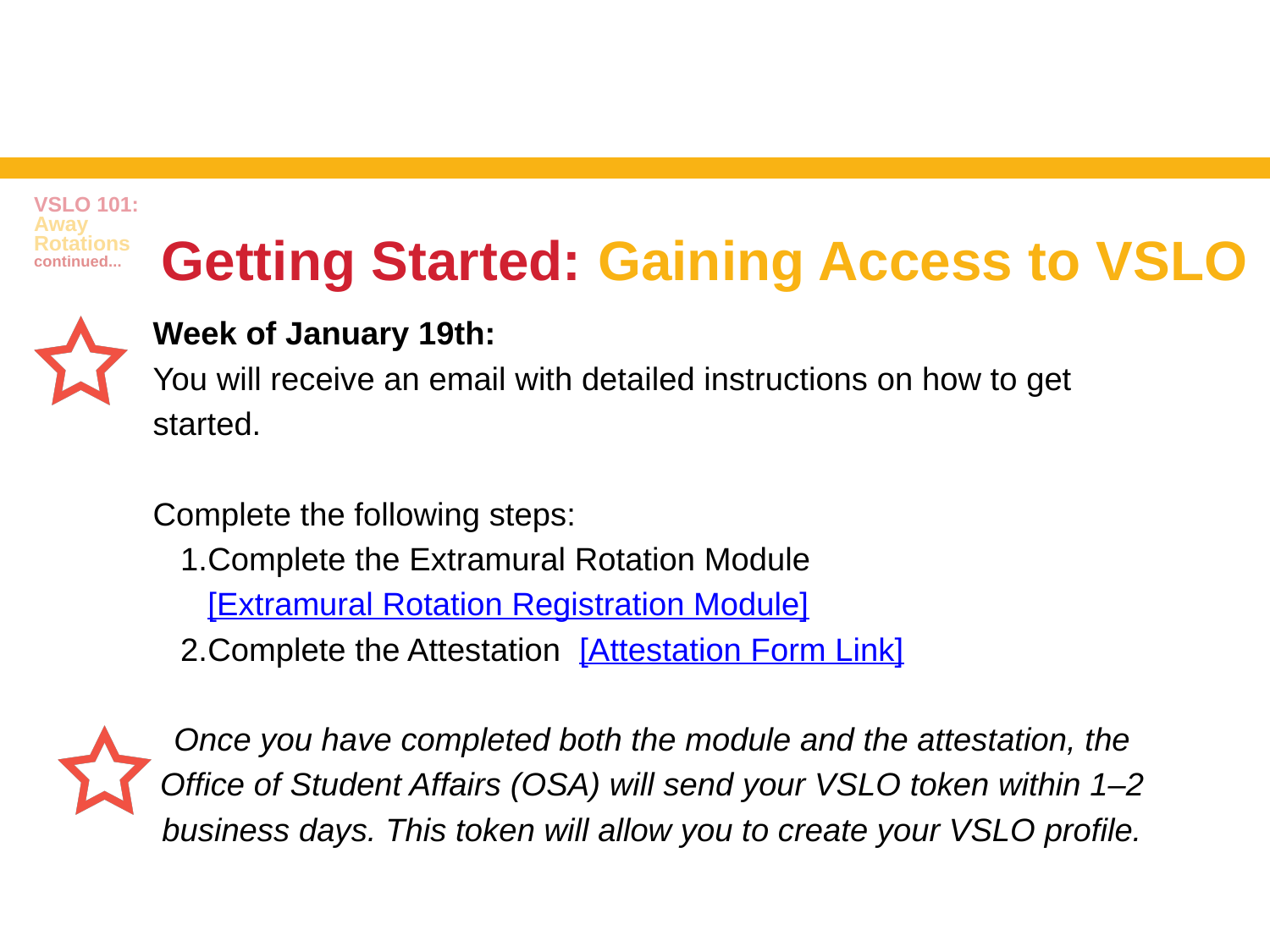

VSLO 101: Away Rotations
continued...
Getting Started: Gaining Access to VSLO
Week of January 19th:
You will receive an email with detailed instructions on how to get started.

Complete the following steps:
Complete the Extramural Rotation Module [Extramural Rotation Registration Module]
Complete the Attestation  [Attestation Form Link]

Once you have completed both the module and the attestation, the Office of Student Affairs (OSA) will send your VSLO token within 1–2 business days. This token will allow you to create your VSLO profile.